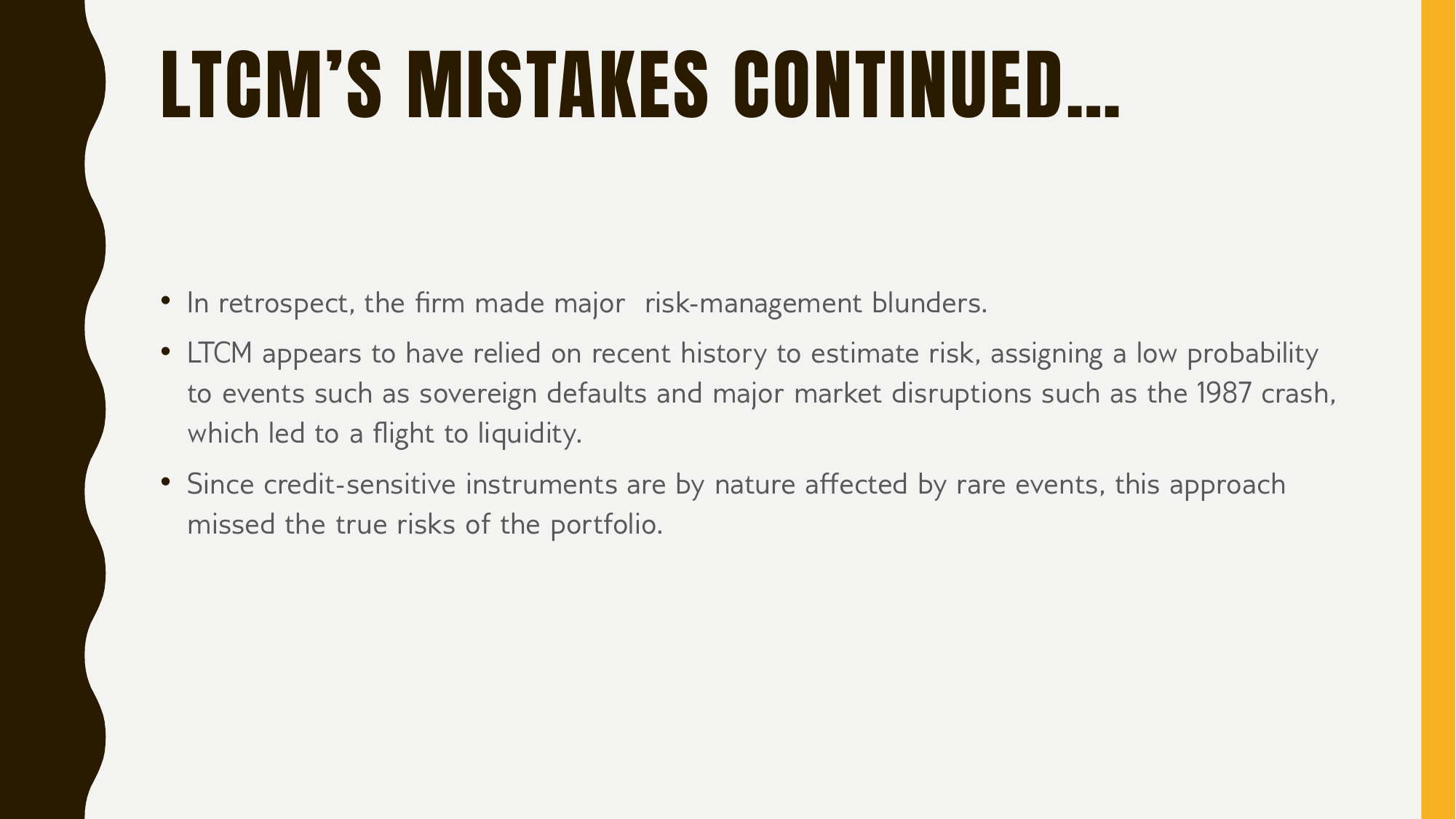

# LTCM’s mistakes continued…
In retrospect, the firm made major  risk-management blunders.
LTCM appears to have relied on recent history to estimate risk, assigning a low probability to events such as sovereign defaults and major market disruptions such as the 1987 crash, which led to a flight to liquidity.
Since credit-sensitive instruments are by nature affected by rare events, this approach missed the true risks of the portfolio.